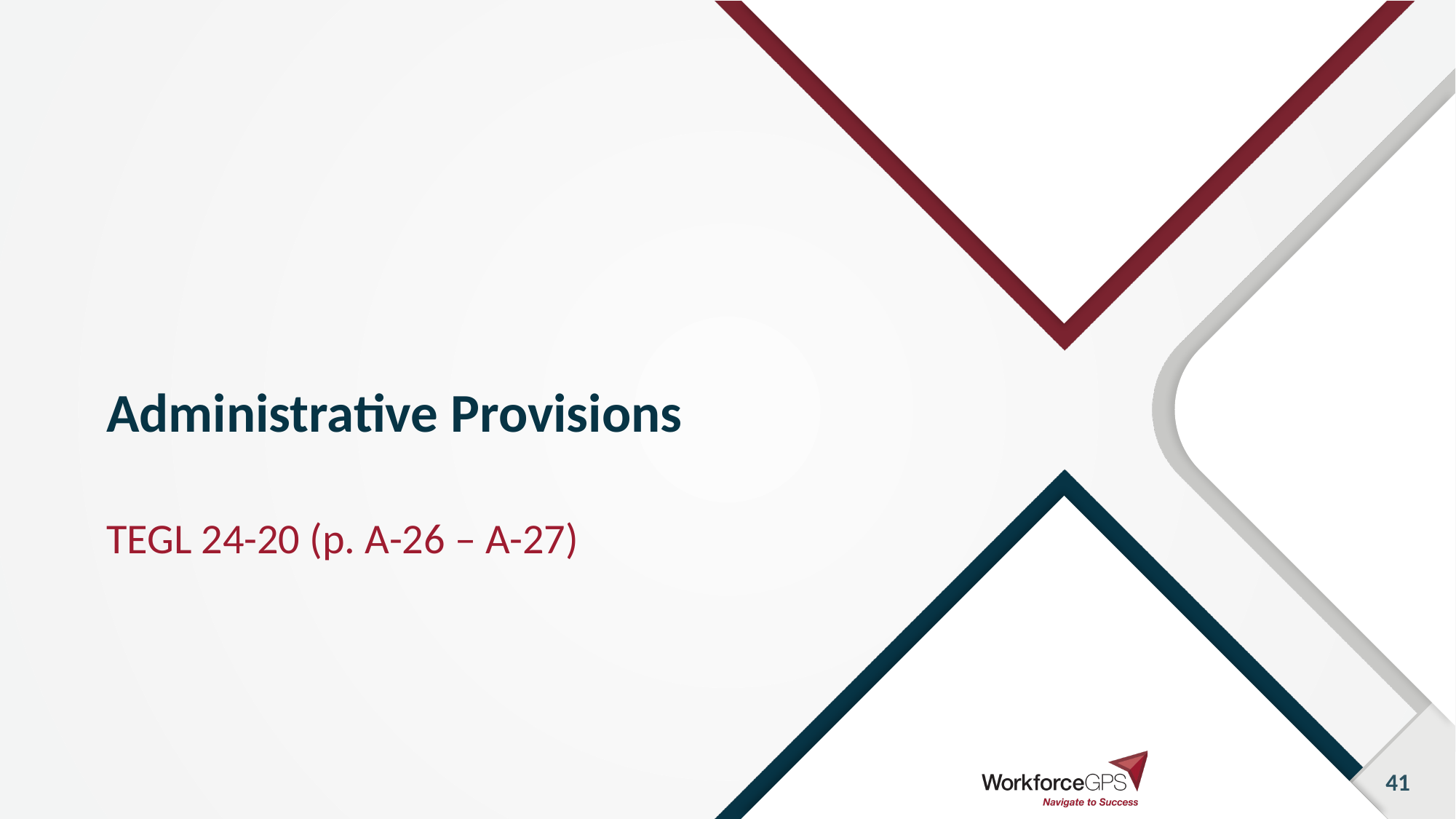

# Administrative Provisions
TEGL 24-20 (p. A-26 – A-27)
41